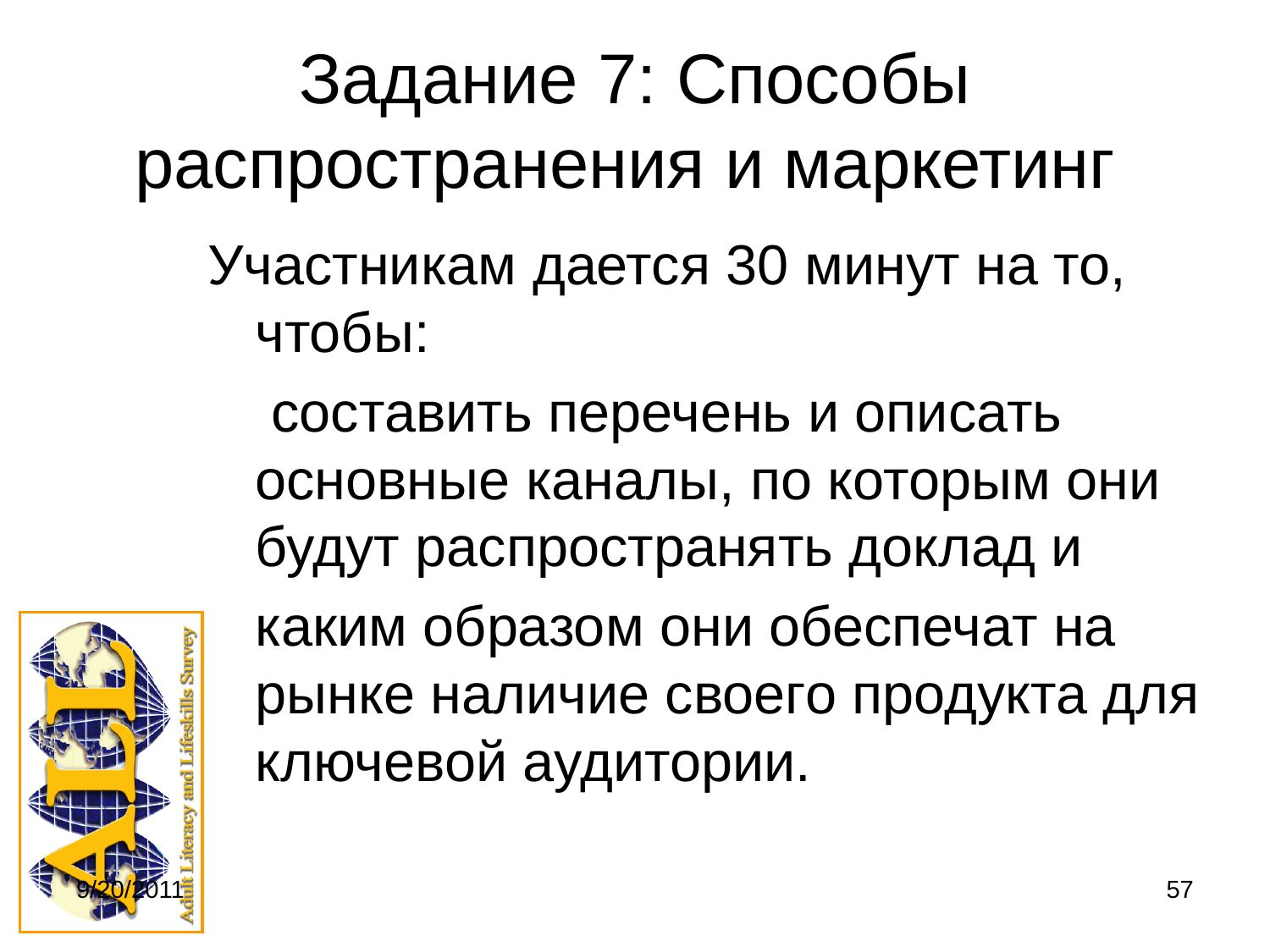

# Задание 7: Способы распространения и маркетинг
Участникам дается 30 минут на то, чтобы:
	 составить перечень и описать основные каналы, по которым они будут распространять доклад и
	каким образом они обеспечат на рынке наличие своего продукта для ключевой аудитории.
9/20/2011
57